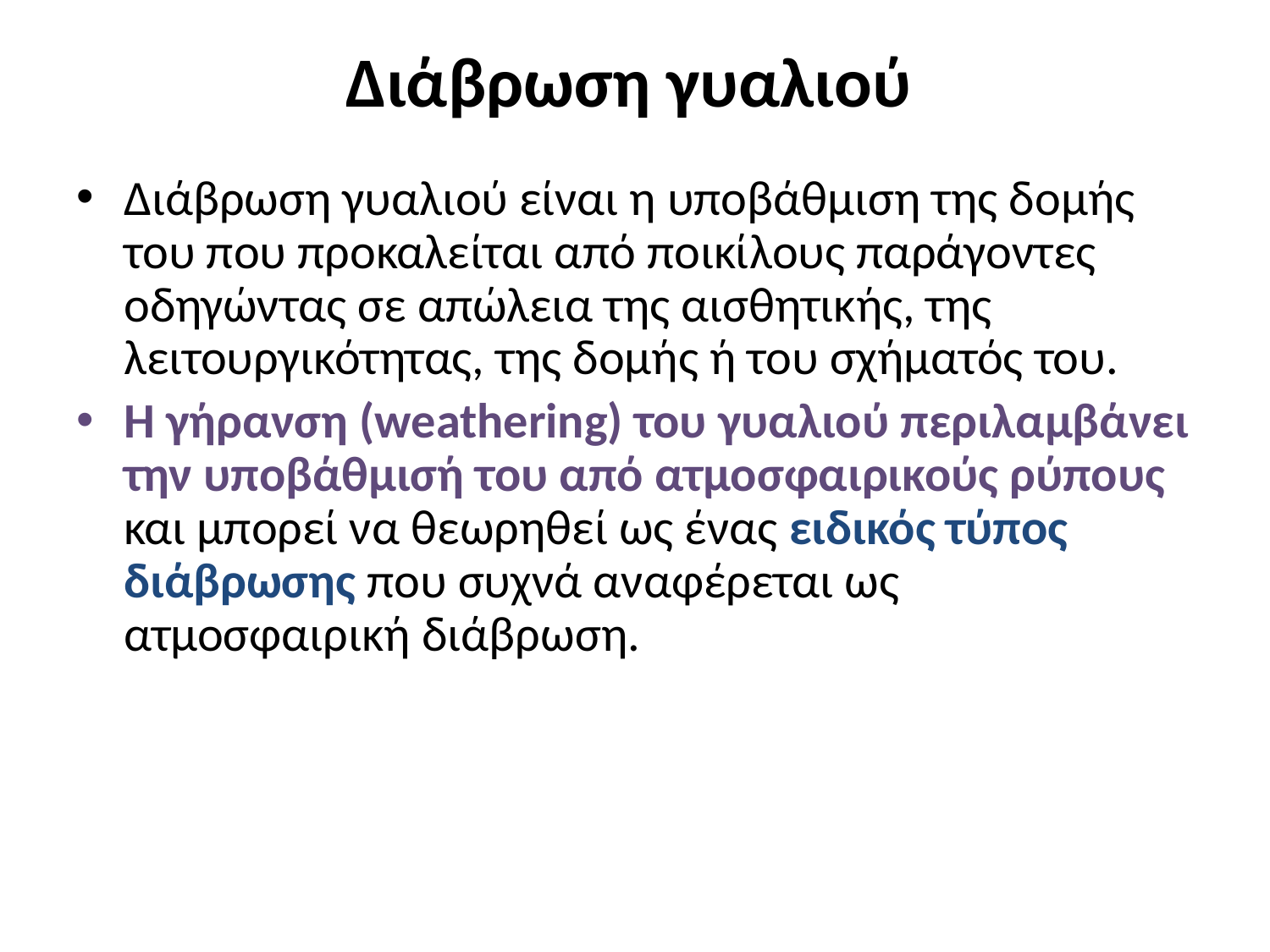

# Διάβρωση γυαλιού
Διάβρωση γυαλιού είναι η υποβάθμιση της δομής του που προκαλείται από ποικίλους παράγοντες οδηγώντας σε απώλεια της αισθητικής, της λειτουργικότητας, της δομής ή του σχήματός του.
Η γήρανση (weathering) του γυαλιού περιλαμβάνει την υποβάθμισή του από ατμοσφαιρικούς ρύπους και μπορεί να θεωρηθεί ως ένας ειδικός τύπος διάβρωσης που συχνά αναφέρεται ως ατμοσφαιρική διάβρωση.